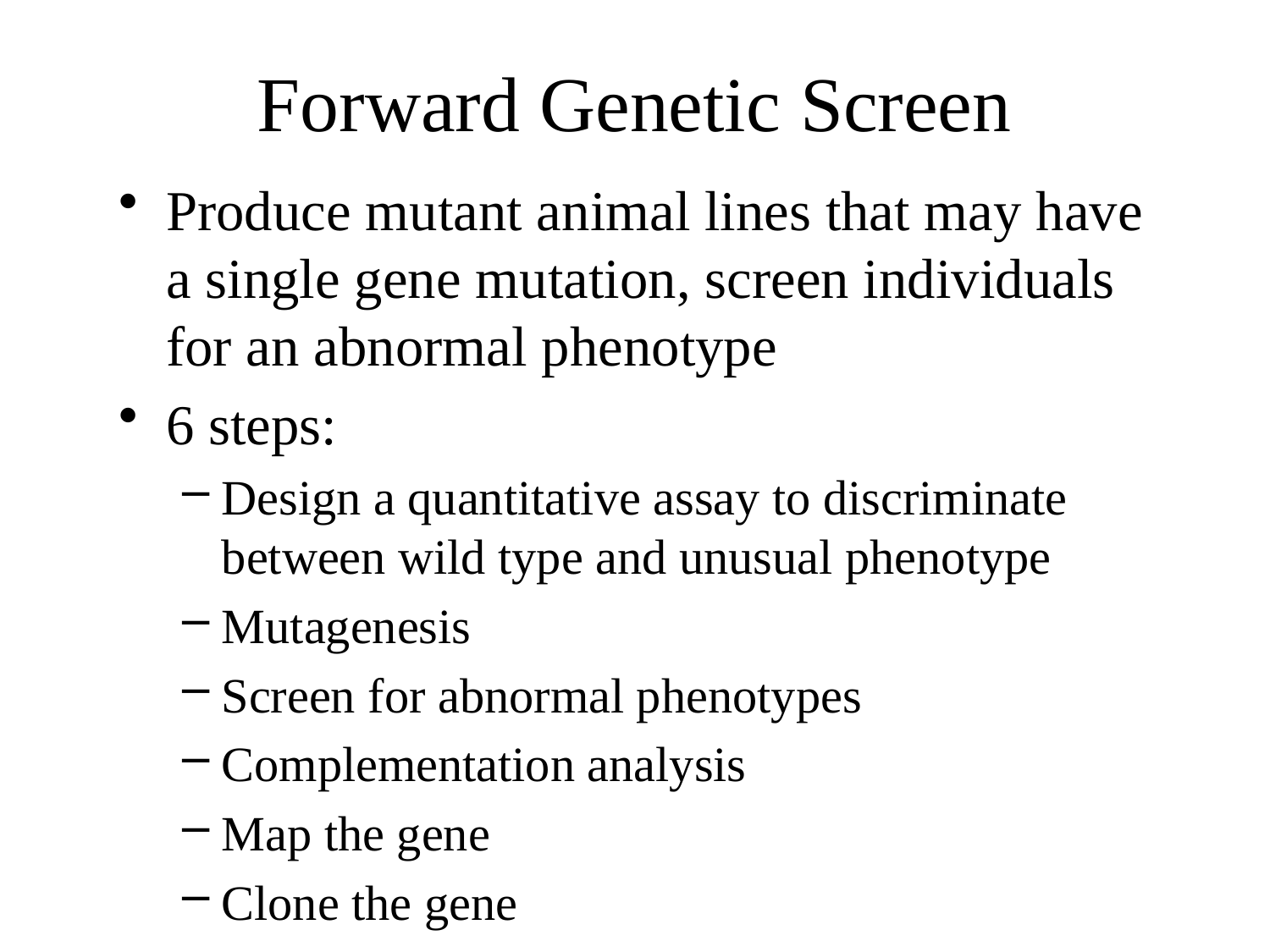

# Forward Genetic Screen
Produce mutant animal lines that may have a single gene mutation, screen individuals for an abnormal phenotype
6 steps:
Design a quantitative assay to discriminate between wild type and unusual phenotype
Mutagenesis
Screen for abnormal phenotypes
Complementation analysis
Map the gene
Clone the gene